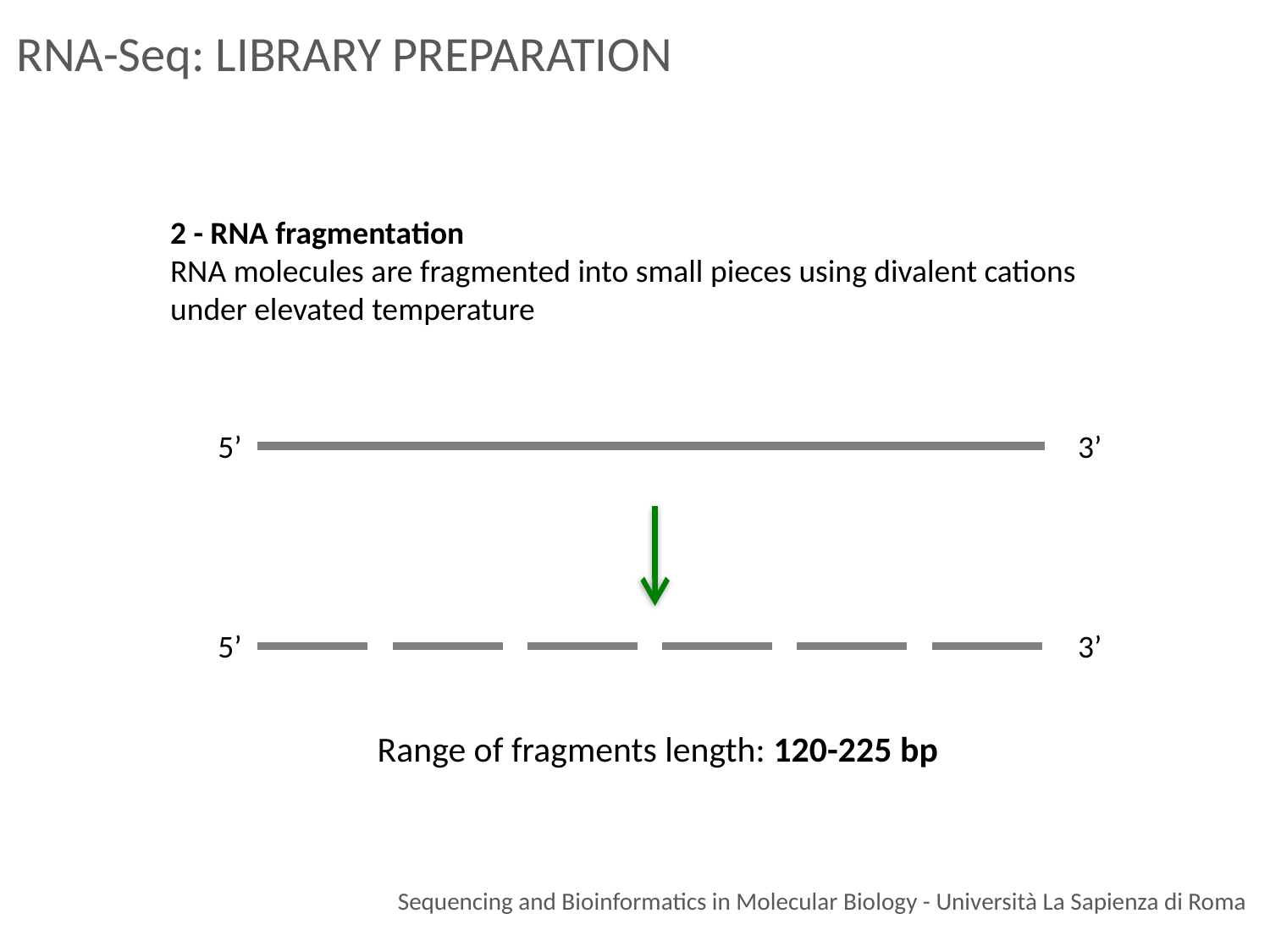

RNA-Seq: LIBRARY PREPARATION
2 - RNA fragmentation
RNA molecules are fragmented into small pieces using divalent cations
under elevated temperature
5’
3’
5’
3’
Range of fragments length: 120-225 bp
Sequencing and Bioinformatics in Molecular Biology - Università La Sapienza di Roma